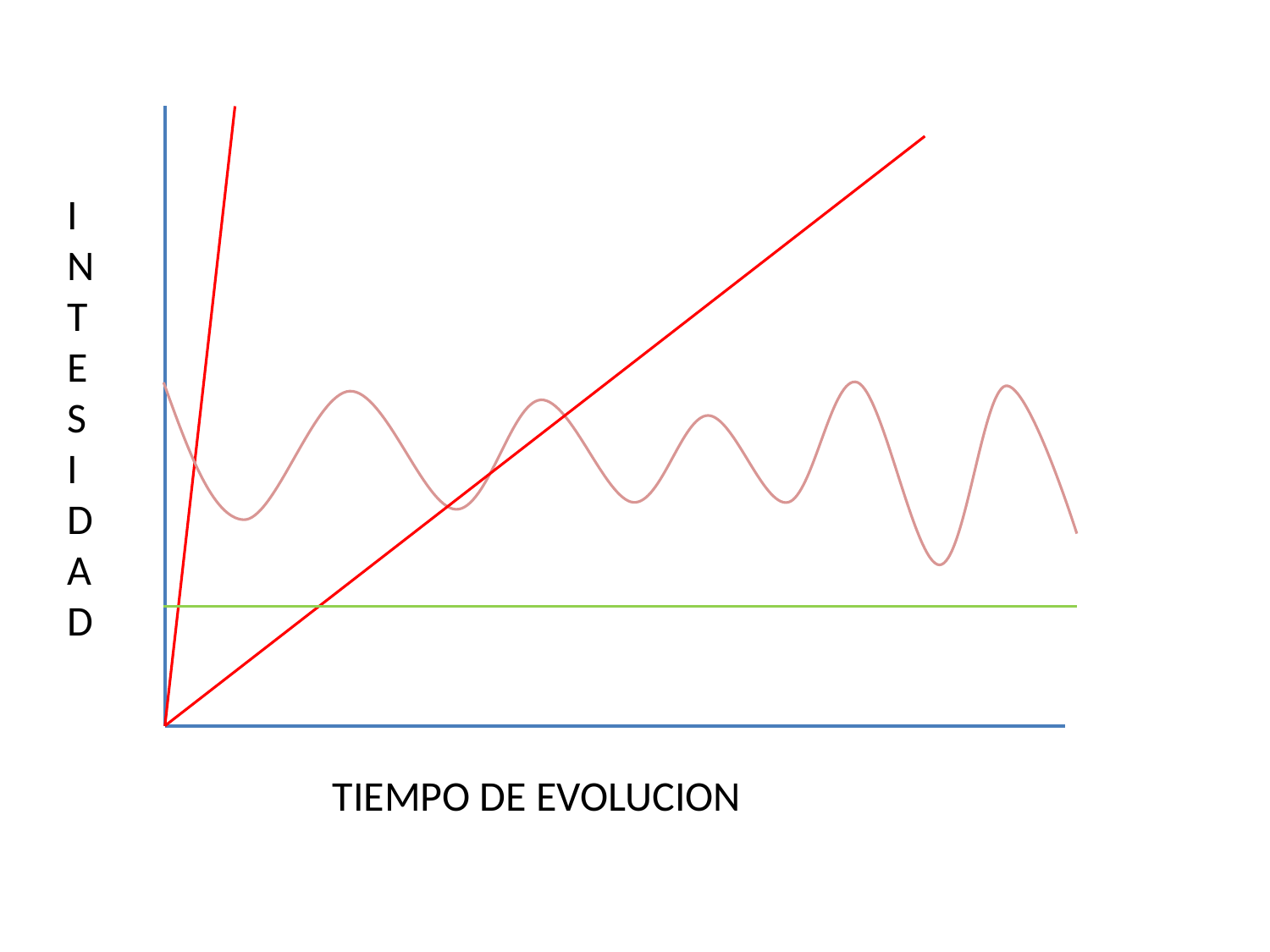

I
N
T
E
S
I
D
A
D

TIEMPO DE EVOLUCION